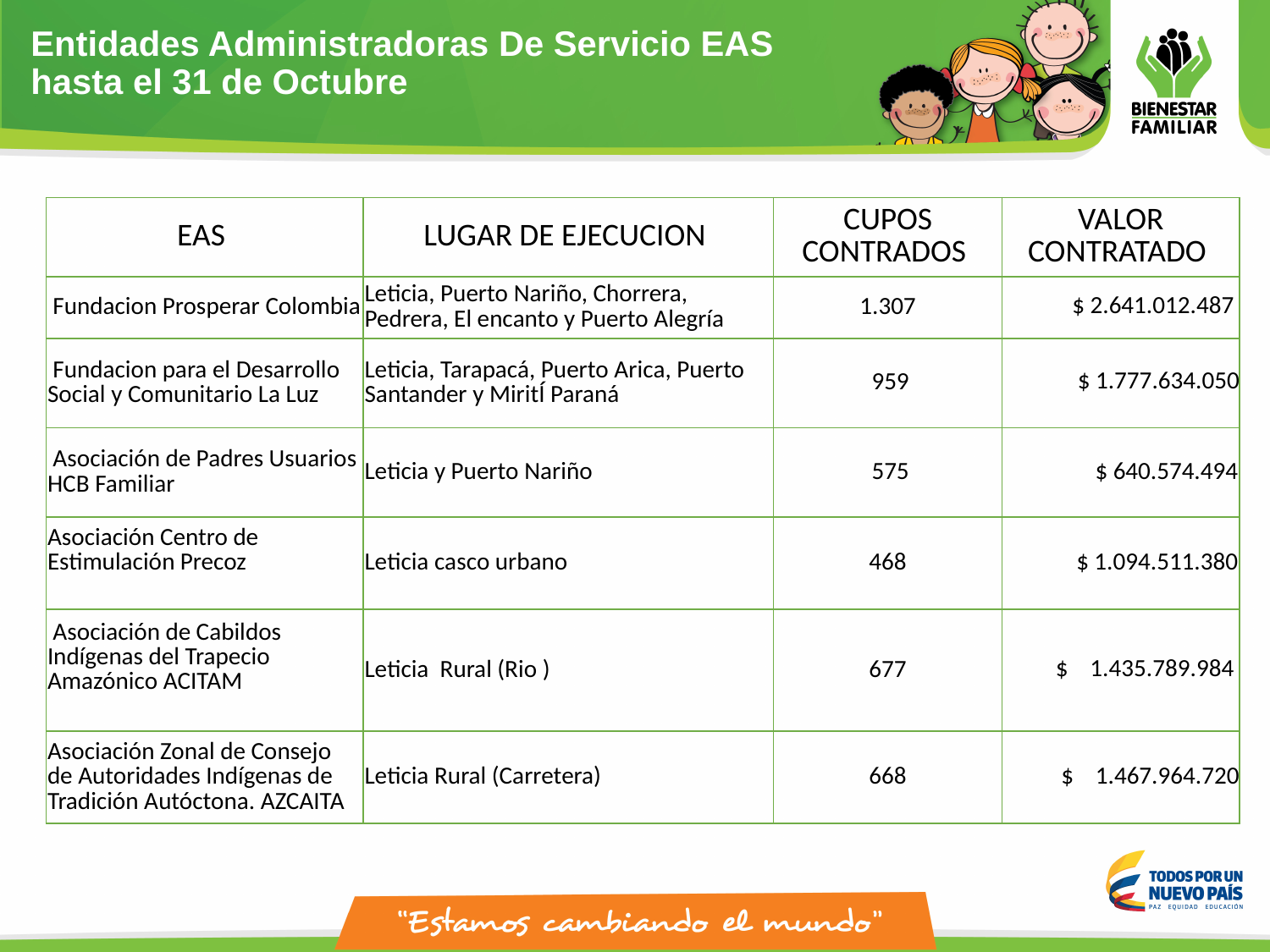

# Entidades Administradoras De Servicio EAS hasta el 31 de Octubre
| EAS | LUGAR DE EJECUCION | CUPOS CONTRADOS | VALOR CONTRATADO |
| --- | --- | --- | --- |
| Fundacion Prosperar Colombia | Leticia, Puerto Nariño, Chorrera, Pedrera, El encanto y Puerto Alegría | 1.307 | $ 2.641.012.487 |
| Fundacion para el Desarrollo Social y Comunitario La Luz | Leticia, Tarapacá, Puerto Arica, Puerto Santander y MiritÍ Paraná | 959 | $ 1.777.634.050 |
| Asociación de Padres Usuarios HCB Familiar | Leticia y Puerto Nariño | 575 | $ 640.574.494 |
| Asociación Centro de Estimulación Precoz | Leticia casco urbano | 468 | $ 1.094.511.380 |
| Asociación de Cabildos Indígenas del Trapecio Amazónico ACITAM | Leticia Rural (Rio ) | 677 | $ 1.435.789.984 |
| Asociación Zonal de Consejo de Autoridades Indígenas de Tradición Autóctona. AZCAITA | Leticia Rural (Carretera) | 668 | $ 1.467.964.720 |